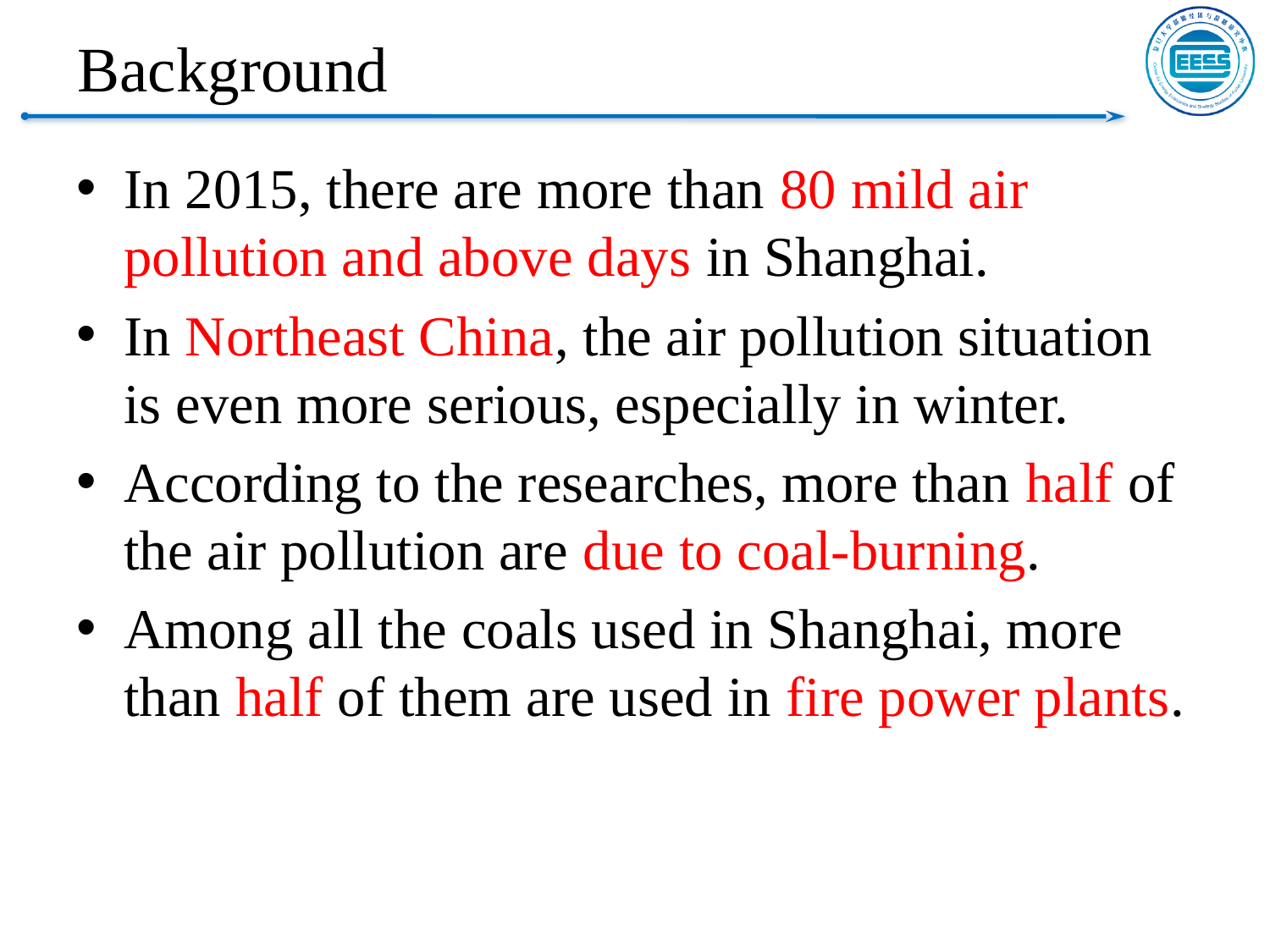

# Background
In 2015, there are more than 80 mild air pollution and above days in Shanghai.
In Northeast China, the air pollution situation is even more serious, especially in winter.
According to the researches, more than half of the air pollution are due to coal-burning.
Among all the coals used in Shanghai, more than half of them are used in fire power plants.